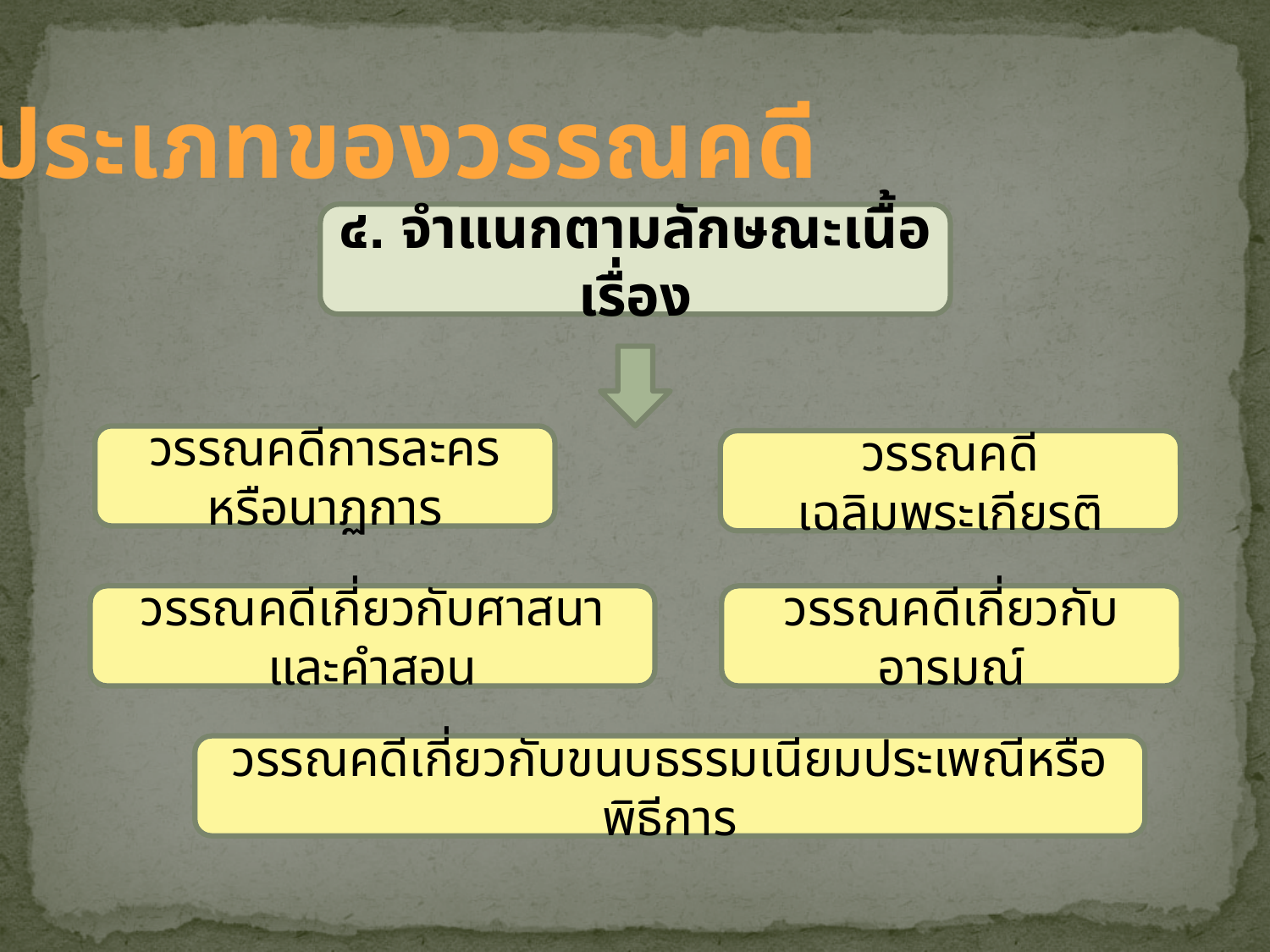

ประเภทของวรรณคดี
๔. จำแนกตามลักษณะเนื้อเรื่อง

วรรณคดีการละครหรือนาฏการ
วรรณคดีเฉลิมพระเกียรติ
วรรณคดีเกี่ยวกับศาสนาและคำสอน
วรรณคดีเกี่ยวกับอารมณ์
วรรณคดีเกี่ยวกับขนบธรรมเนียมประเพณีหรือพิธีการ